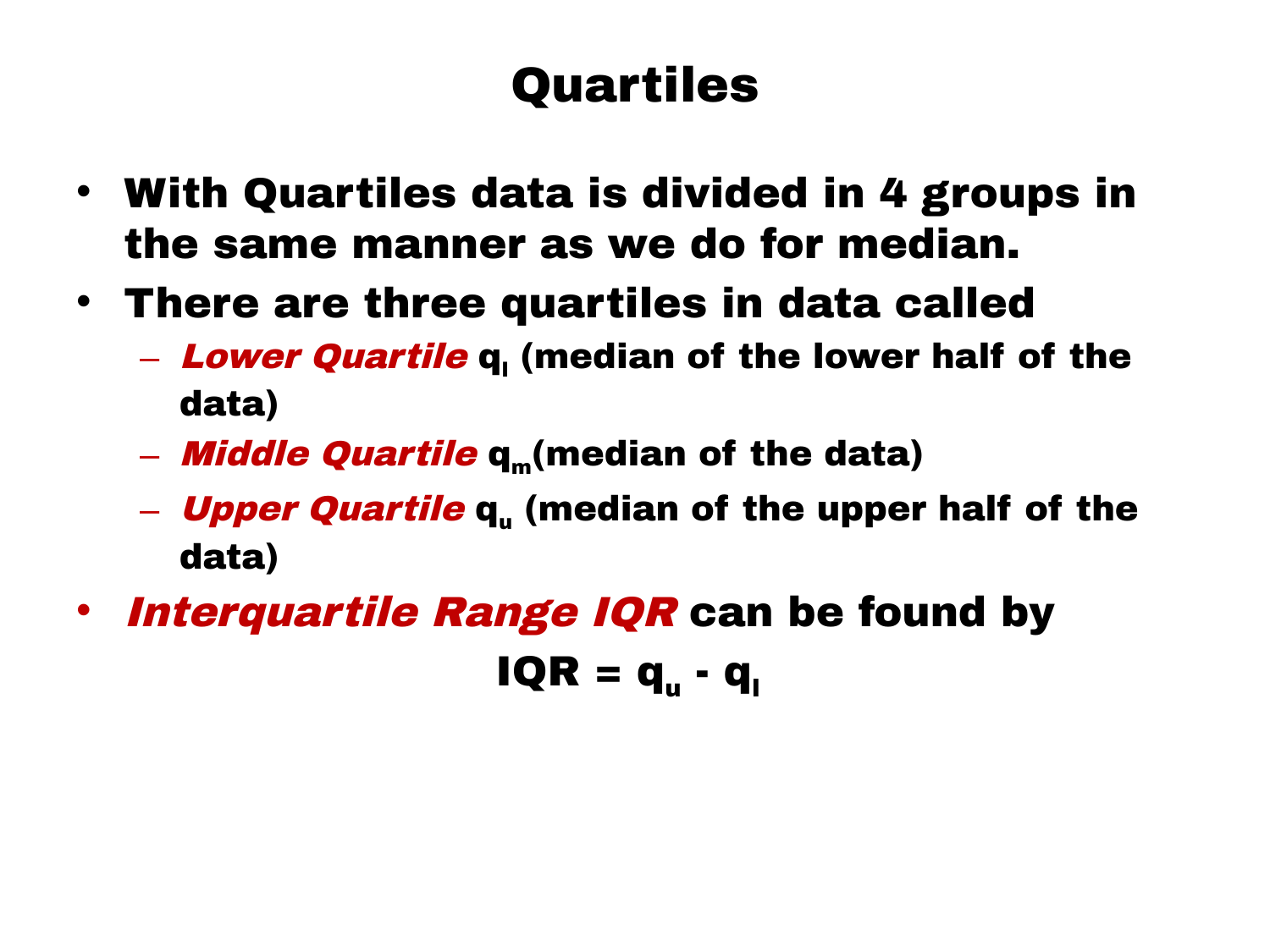

# Quartiles
With Quartiles data is divided in 4 groups in the same manner as we do for median.
There are three quartiles in data called
Lower Quartile ql (median of the lower half of the data)
Middle Quartile qm(median of the data)
Upper Quartile qu (median of the upper half of the data)
Interquartile Range IQR can be found by
IQR = qu - ql